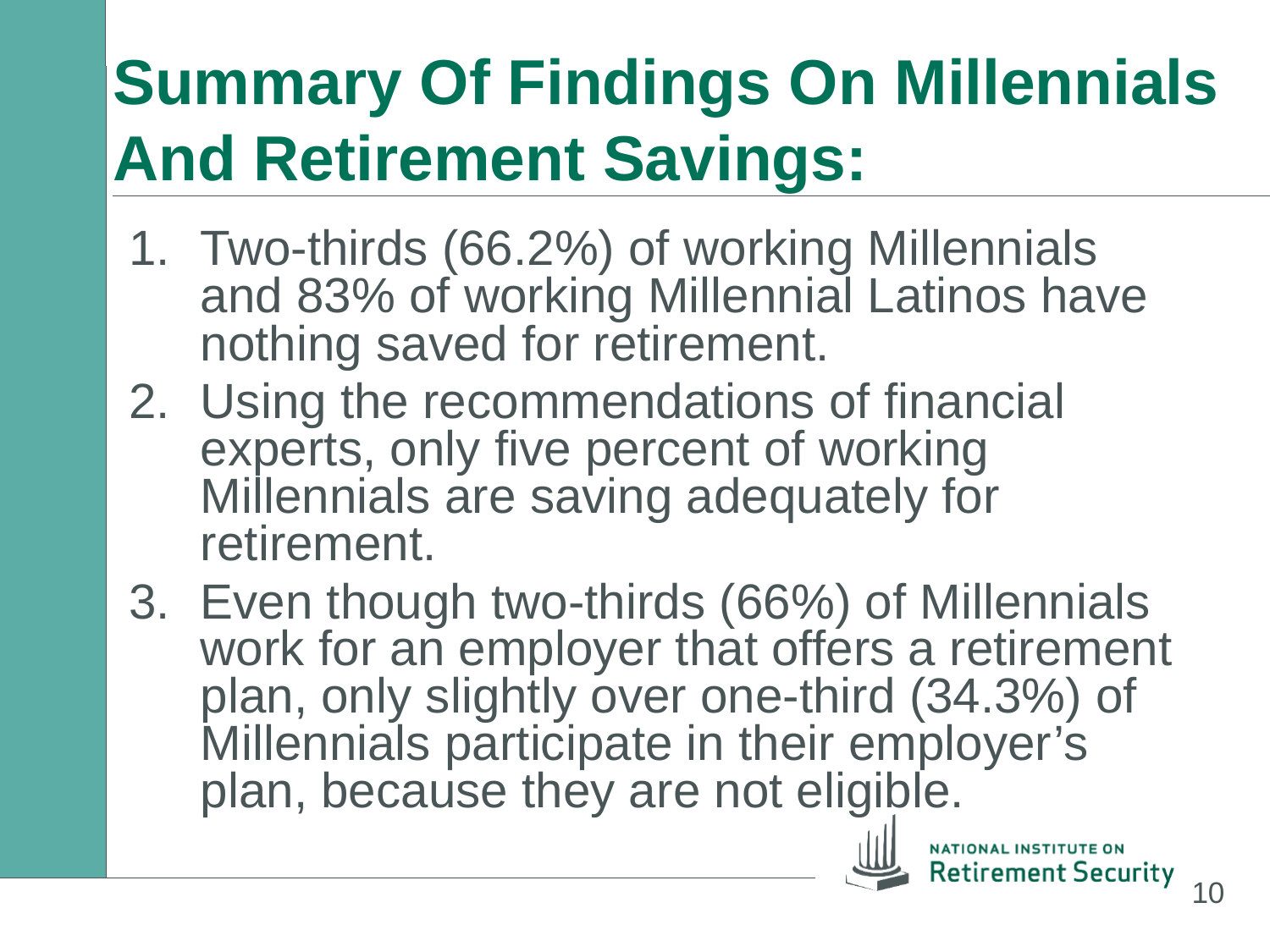

Summary Of Findings On Millennials And Retirement Savings:

Two-thirds (66.2%) of working Millennials and 83% of working Millennial Latinos have nothing saved for retirement.
Using the recommendations of financial experts, only five percent of working Millennials are saving adequately for retirement.
Even though two-thirds (66%) of Millennials work for an employer that offers a retirement plan, only slightly over one-third (34.3%) of Millennials participate in their employer’s plan, because they are not eligible.

10